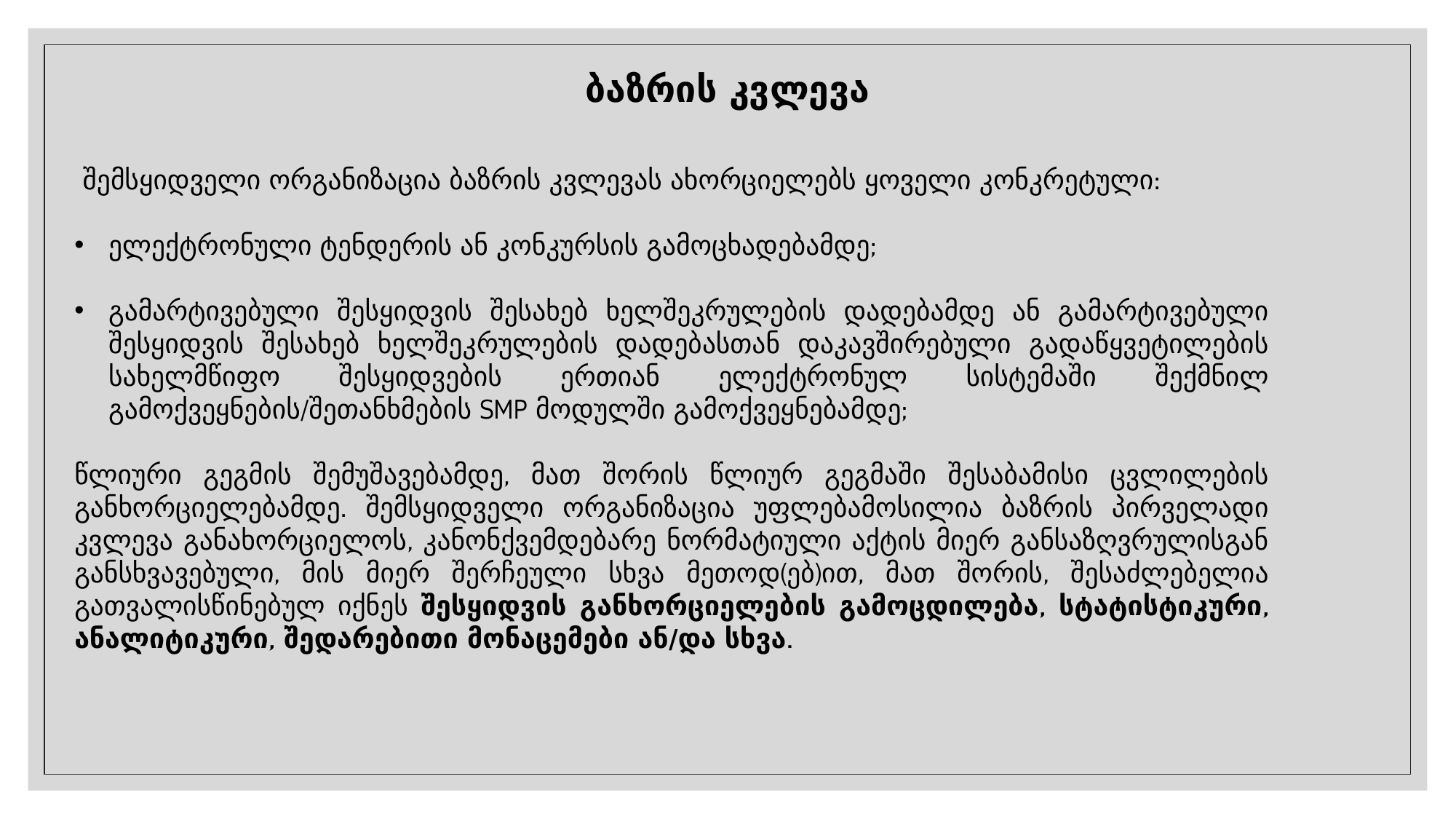

ბაზრის კვლევა
 შემსყიდველი ორგანიზაცია ბაზრის კვლევას ახორციელებს ყოველი კონკრეტული:

ელექტრონული ტენდერის ან კონკურსის გამოცხადებამდე;

გამარტივებული შესყიდვის შესახებ ხელშეკრულების დადებამდე ან გამარტივებული შესყიდვის შესახებ ხელშეკრულების დადებასთან დაკავშირებული გადაწყვეტილების სახელმწიფო შესყიდვების ერთიან ელექტრონულ სისტემაში შექმნილ გამოქვეყნების/შეთანხმების SMP მოდულში გამოქვეყნებამდე;

წლიური გეგმის შემუშავებამდე, მათ შორის წლიურ გეგმაში შესაბამისი ცვლილების განხორციელებამდე. შემსყიდველი ორგანიზაცია უფლებამოსილია ბაზრის პირველადი კვლევა განახორციელოს, კანონქვემდებარე ნორმატიული აქტის მიერ განსაზღვრულისგან განსხვავებული, მის მიერ შერჩეული სხვა მეთოდ(ებ)ით, მათ შორის, შესაძლებელია გათვალისწინებულ იქნეს შესყიდვის განხორციელების გამოცდილება, სტატისტიკური, ანალიტიკური, შედარებითი მონაცემები ან/და სხვა.